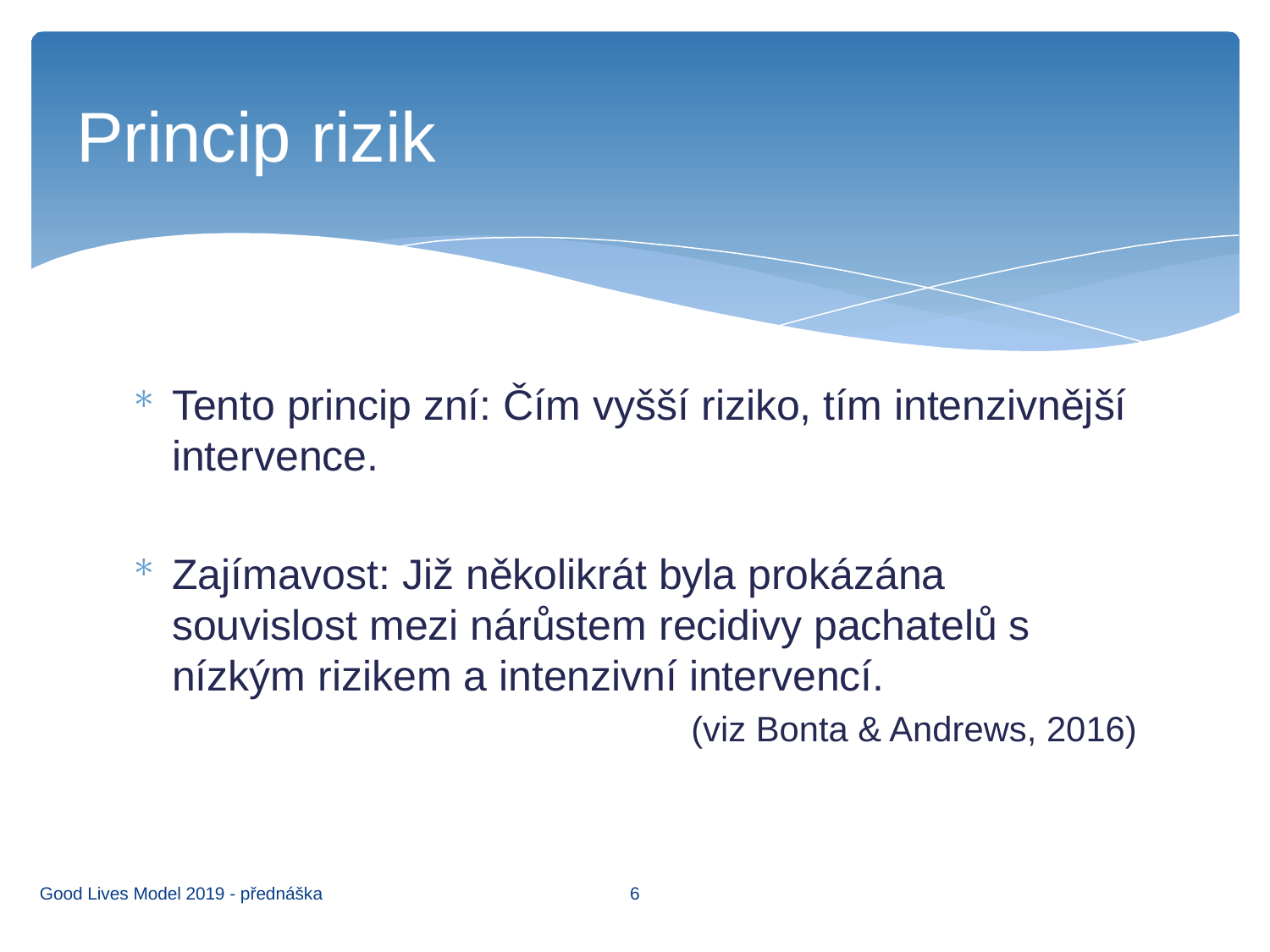

# Princip rizik
Tento princip zní: Čím vyšší riziko, tím intenzivnější intervence.

Zajímavost: Již několikrát byla prokázána souvislost mezi nárůstem recidivy pachatelů s nízkým rizikem a intenzivní intervencí.
(viz Bonta & Andrews, 2016)
6
Good Lives Model 2019 - přednáška